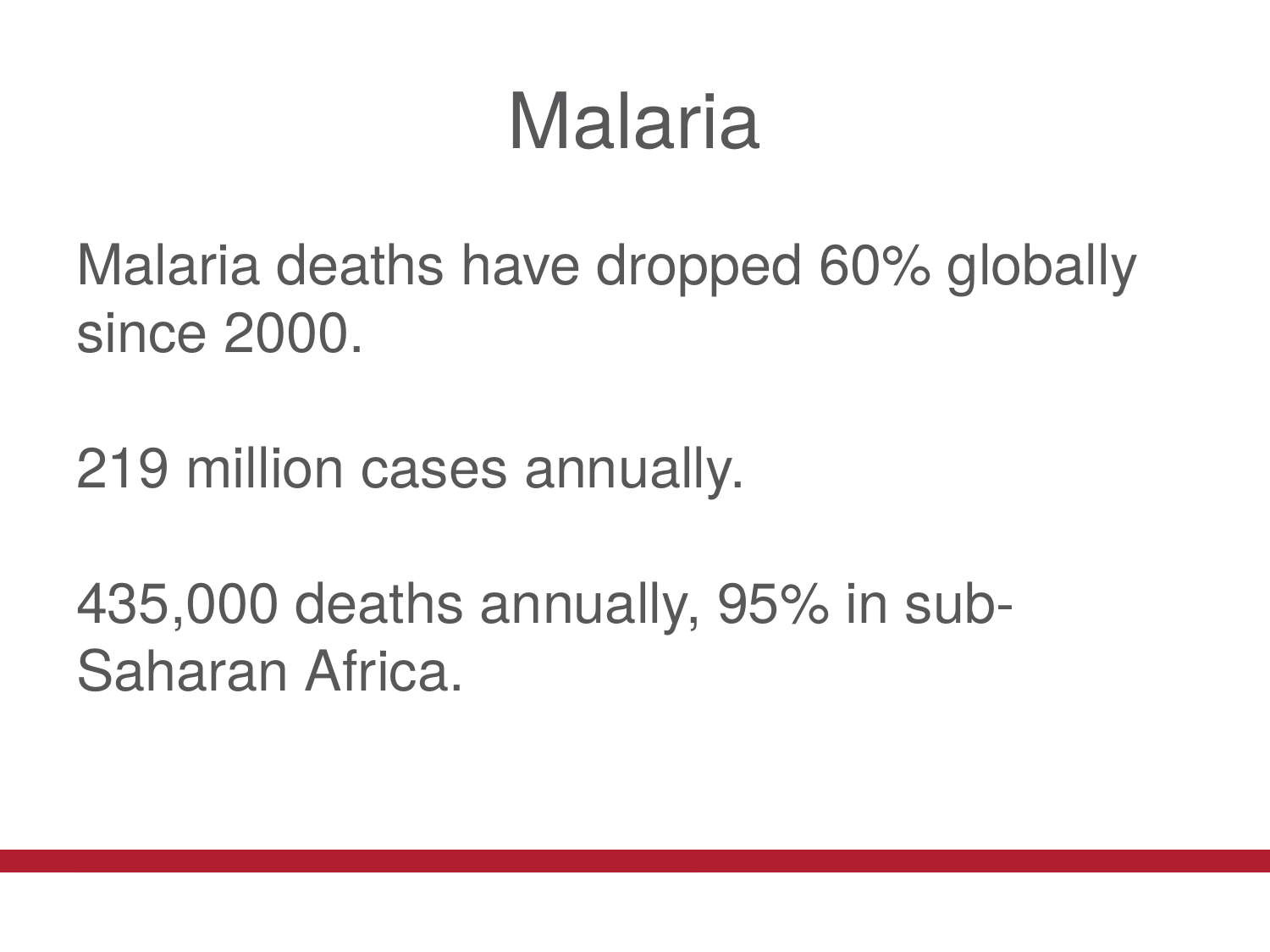

# Malaria
Malaria deaths have dropped 60% globally since 2000.

219 million cases annually.

435,000 deaths annually, 95% in sub-Saharan Africa.